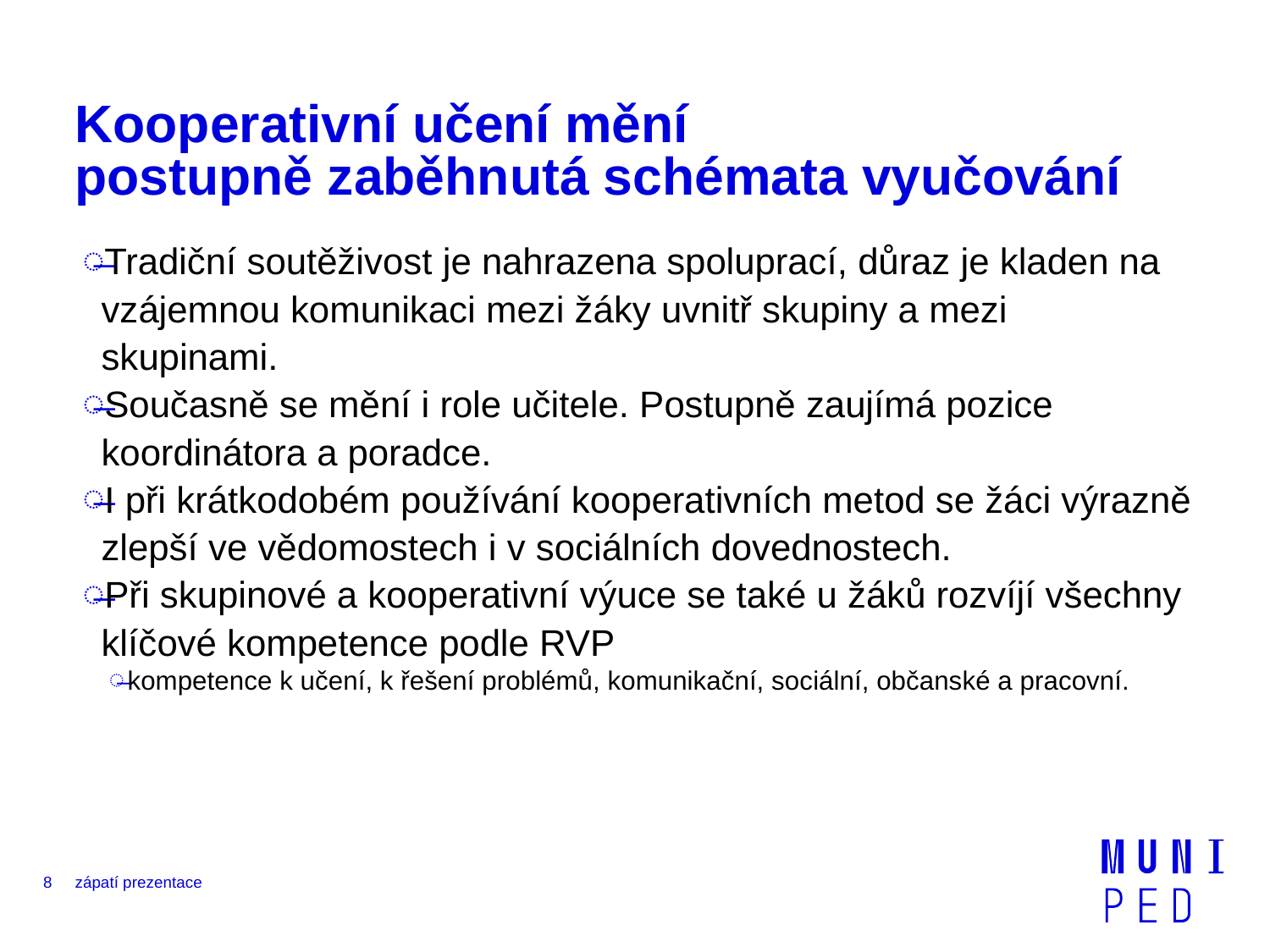

# Kooperativní učení mění postupně zaběhnutá schémata vyučování
Tradiční soutěživost je nahrazena spoluprací, důraz je kladen na vzájemnou komunikaci mezi žáky uvnitř skupiny a mezi skupinami.
Současně se mění i role učitele. Postupně zaujímá pozice koordinátora a poradce.
I při krátkodobém používání kooperativních metod se žáci výrazně zlepší ve vědomostech i v sociálních dovednostech.
Při skupinové a kooperativní výuce se také u žáků rozvíjí všechny klíčové kompetence podle RVP
kompetence k učení, k řešení problémů, komunikační, sociální, občanské a pracovní.
8
zápatí prezentace